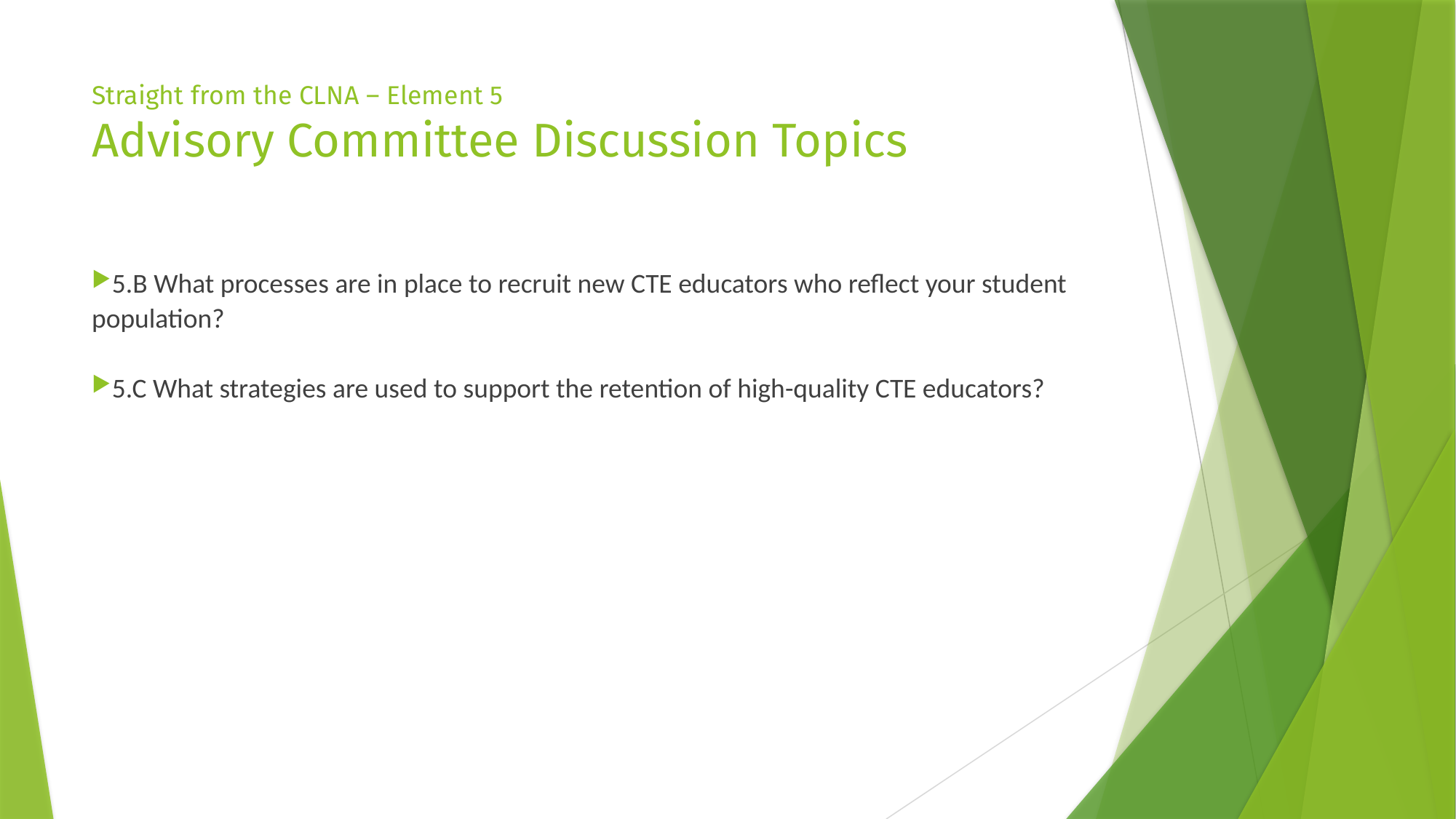

# Straight from the CLNA – Element 5 Advisory Committee Discussion Topics
5.B What processes are in place to recruit new CTE educators who reflect your student population?

5.C What strategies are used to support the retention of high-quality CTE educators?